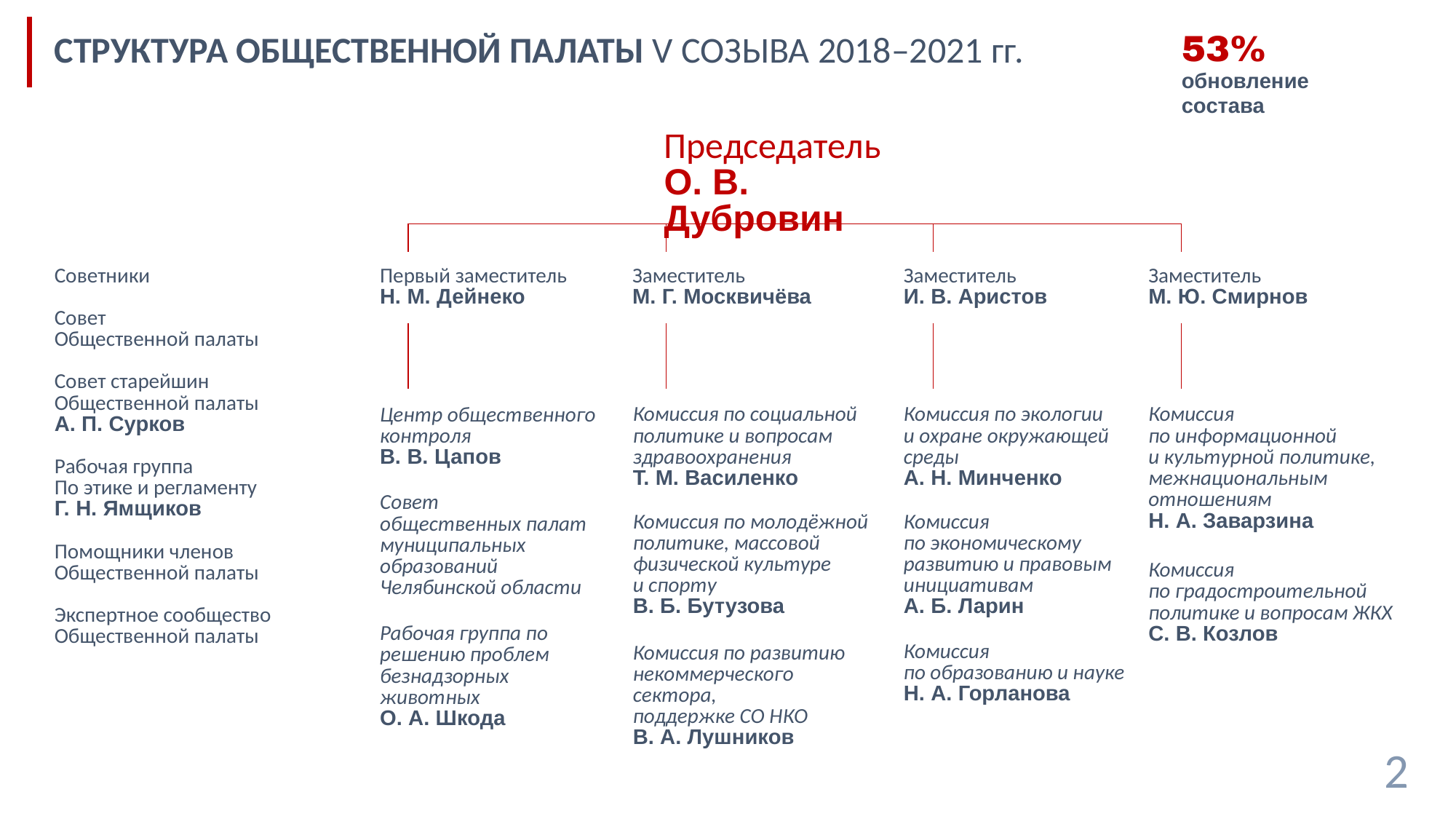

СТРУКТУРА ОБЩЕСТВЕННОЙ ПАЛАТЫ V СОЗЫВА 2018–2021 гг.
53%
обновление
состава
Председатель
О. В. Дубровин
Советники

Совет
Общественной палаты

Совет старейшин
Общественной палаты
А. П. Сурков

Рабочая группа
По этике и регламенту
Г. Н. Ямщиков

Помощники членов
Общественной палаты

Экспертное сообщество
Общественной палаты
Первый заместитель
Н. М. Дейнеко
Заместитель
М. Г. Москвичёва
Заместитель
И. В. Аристов
Заместитель
М. Ю. Смирнов
Комиссия по социальной политике и вопросам здравоохранения
Т. М. Василенко
Комиссия по экологии
и охране окружающей
среды
А. Н. Минченко
Комиссия
по информационной
и культурной политике,
межнациональным
отношениям
Н. А. Заварзина
Центр общественного
контроля
В. В. Цапов
Совет
общественных палат муниципальных образований Челябинской области
Комиссия по молодёжной политике, массовой
физической культуре
и спорту
В. Б. Бутузова
Комиссия
по экономическому
развитию и правовым
инициативам
А. Б. Ларин
Комиссия
по градостроительной
политике и вопросам ЖКХ
С. В. Козлов
Рабочая группа по решению проблем безнадзорных животных
О. А. Шкода
Комиссия
по образованию и науке
Н. А. Горланова
Комиссия по развитию некоммерческого сектора,
поддержке СО НКО
В. А. Лушников
2